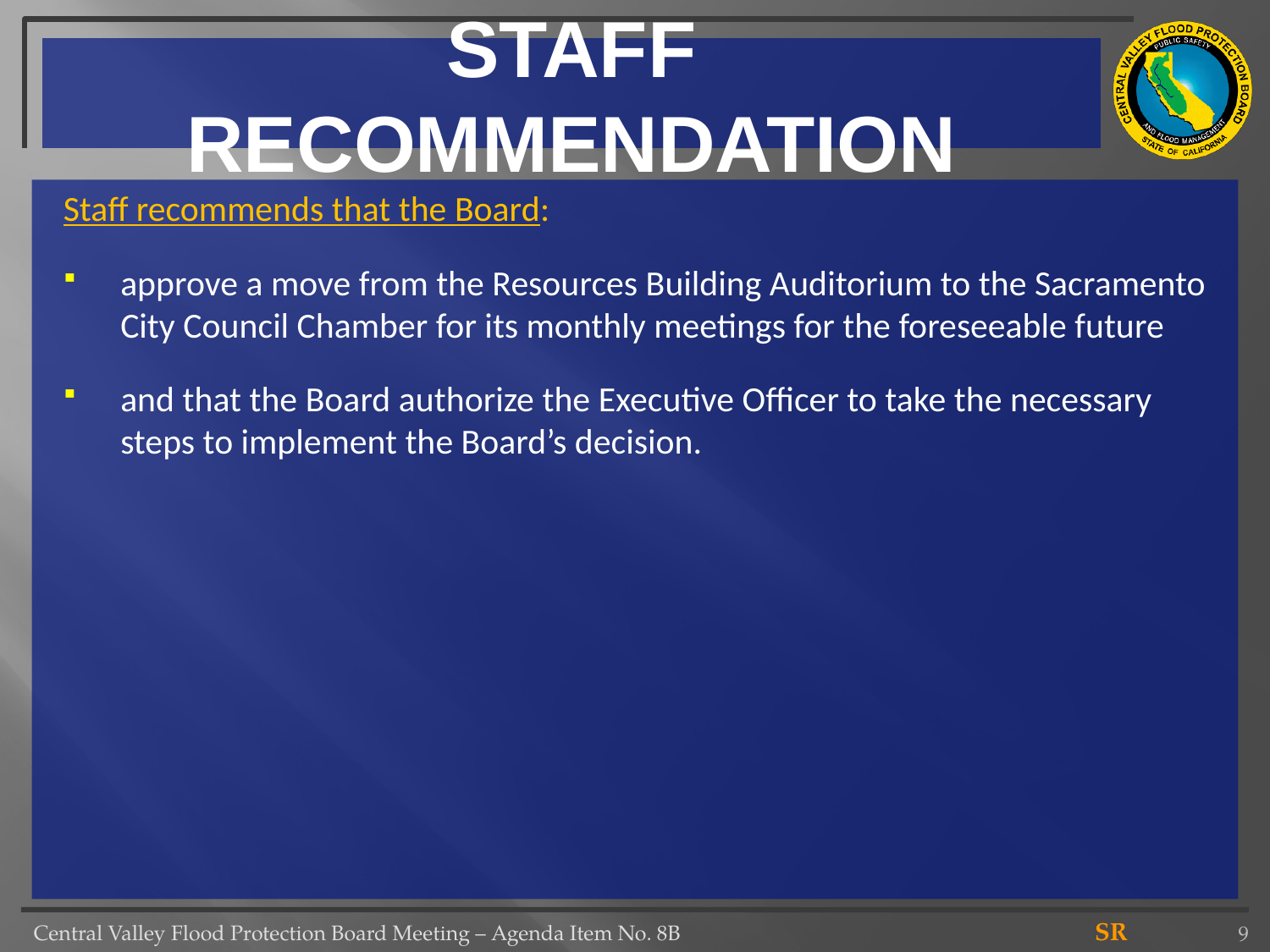

# STAFF RECOMMENDATION
Staff recommends that the Board:
approve a move from the Resources Building Auditorium to the Sacramento City Council Chamber for its monthly meetings for the foreseeable future
and that the Board authorize the Executive Officer to take the necessary steps to implement the Board’s decision.
9